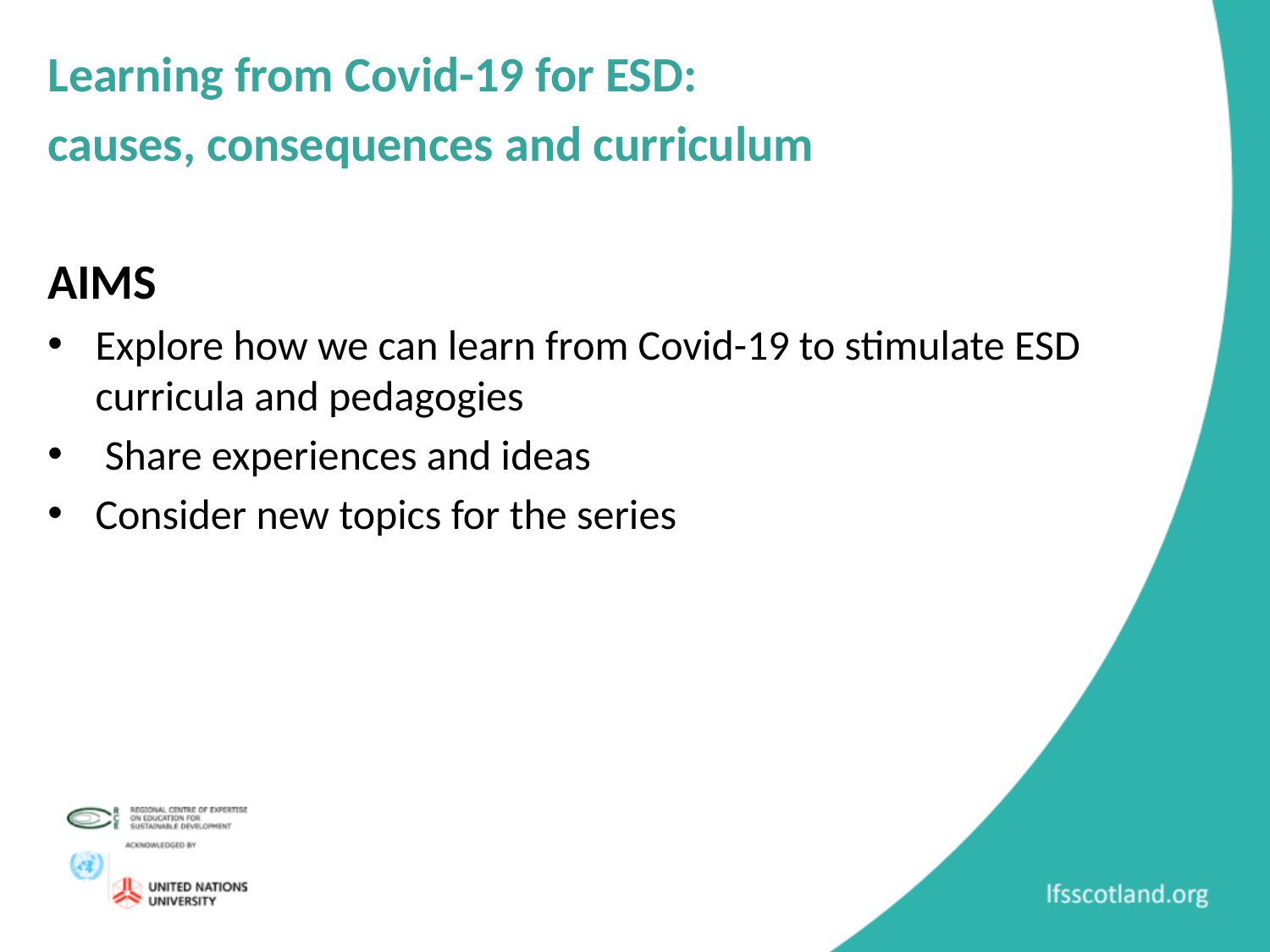

#
Learning from Covid-19 for ESD:
causes, consequences and curriculum

AIMS
Explore how we can learn from Covid-19 to stimulate ESD curricula and pedagogies
 Share experiences and ideas
Consider new topics for the series